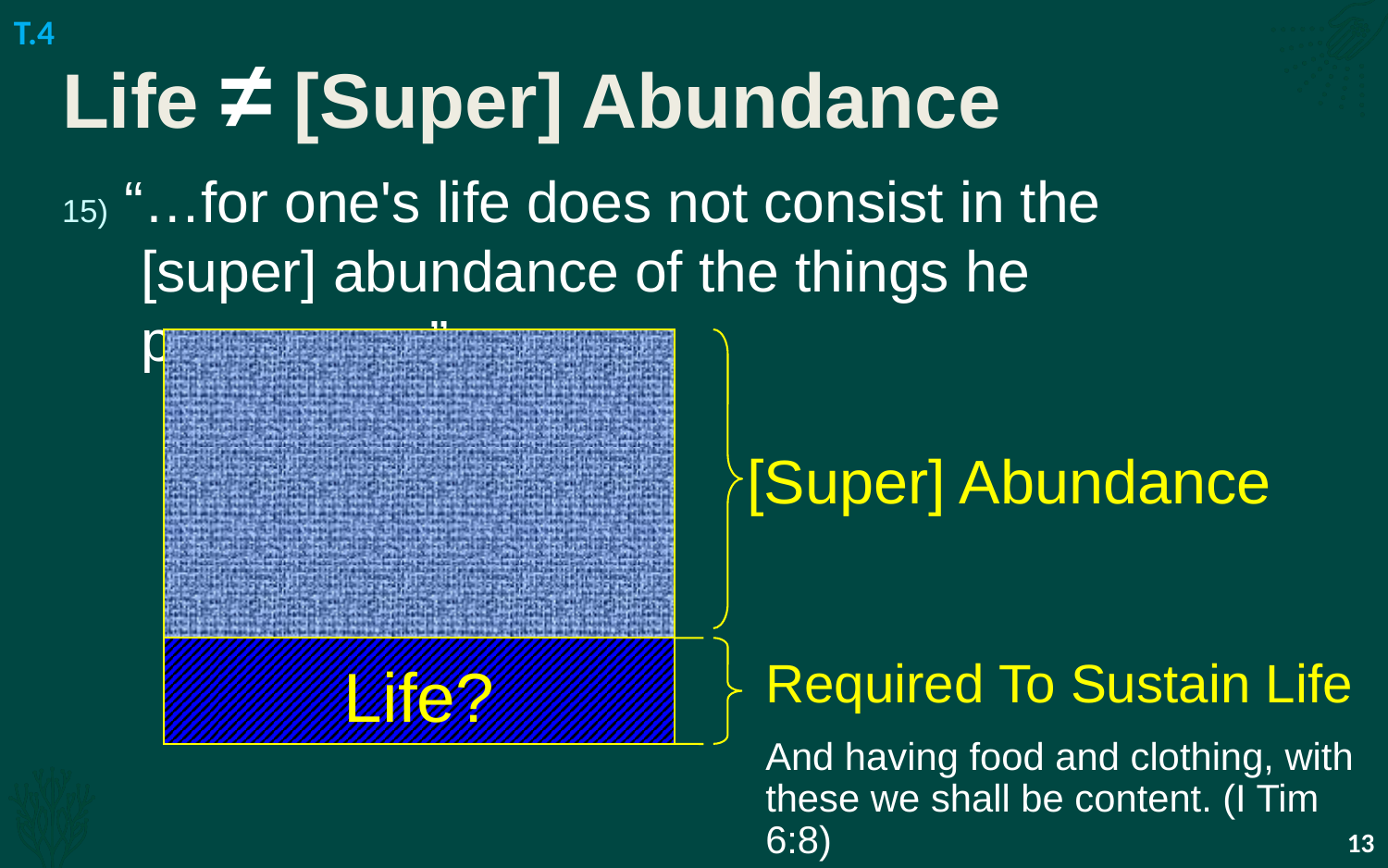

T.4
# Life ≠ [Super] Abundance
15) “…for one's life does not consist in the [super] abundance of the things he possesses.”

[Super] Abundance

Required To Sustain Life

Life?
And having food and clothing, with these we shall be content. (I Tim 6:8)